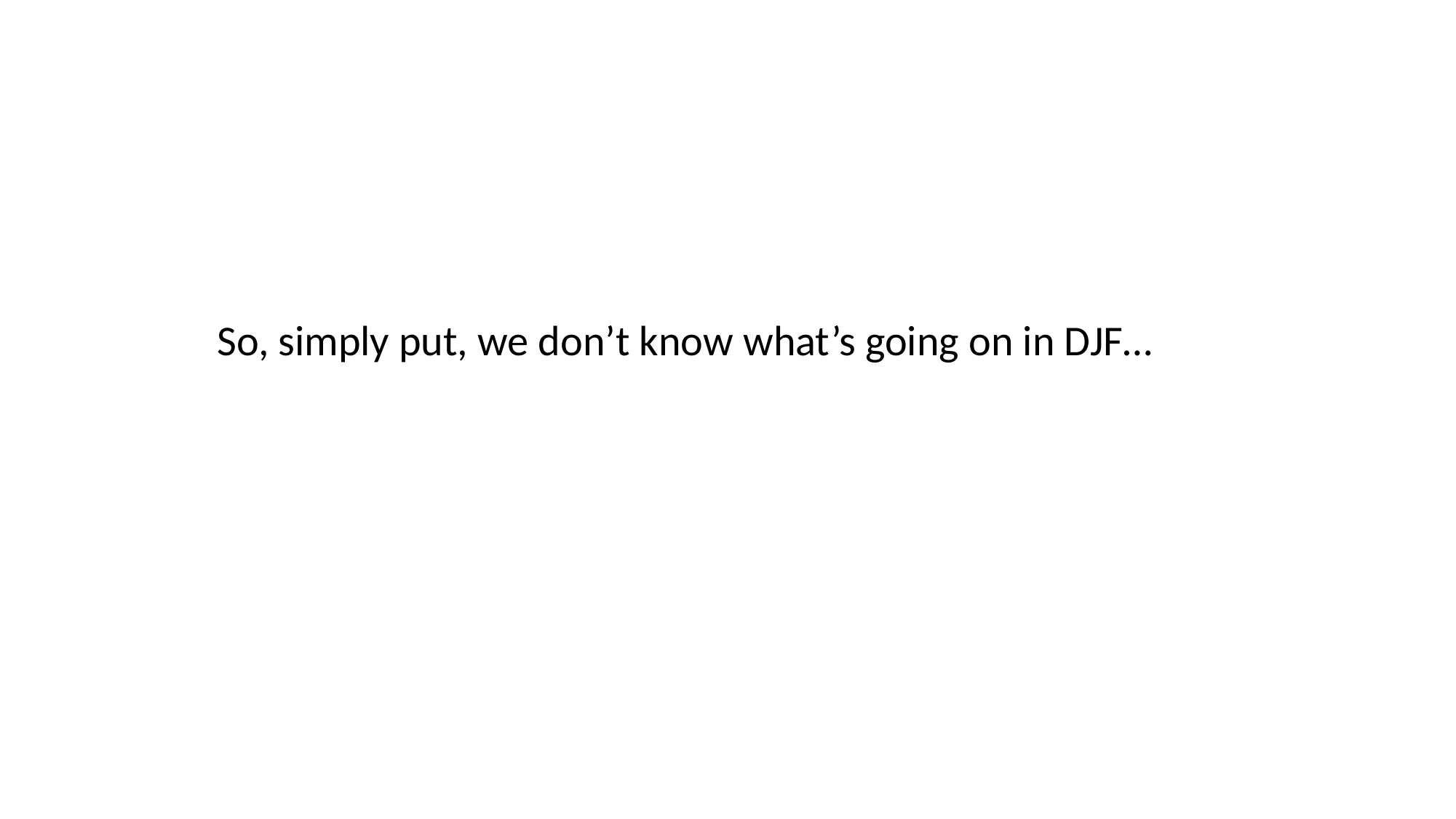

So, simply put, we don’t know what’s going on in DJF…